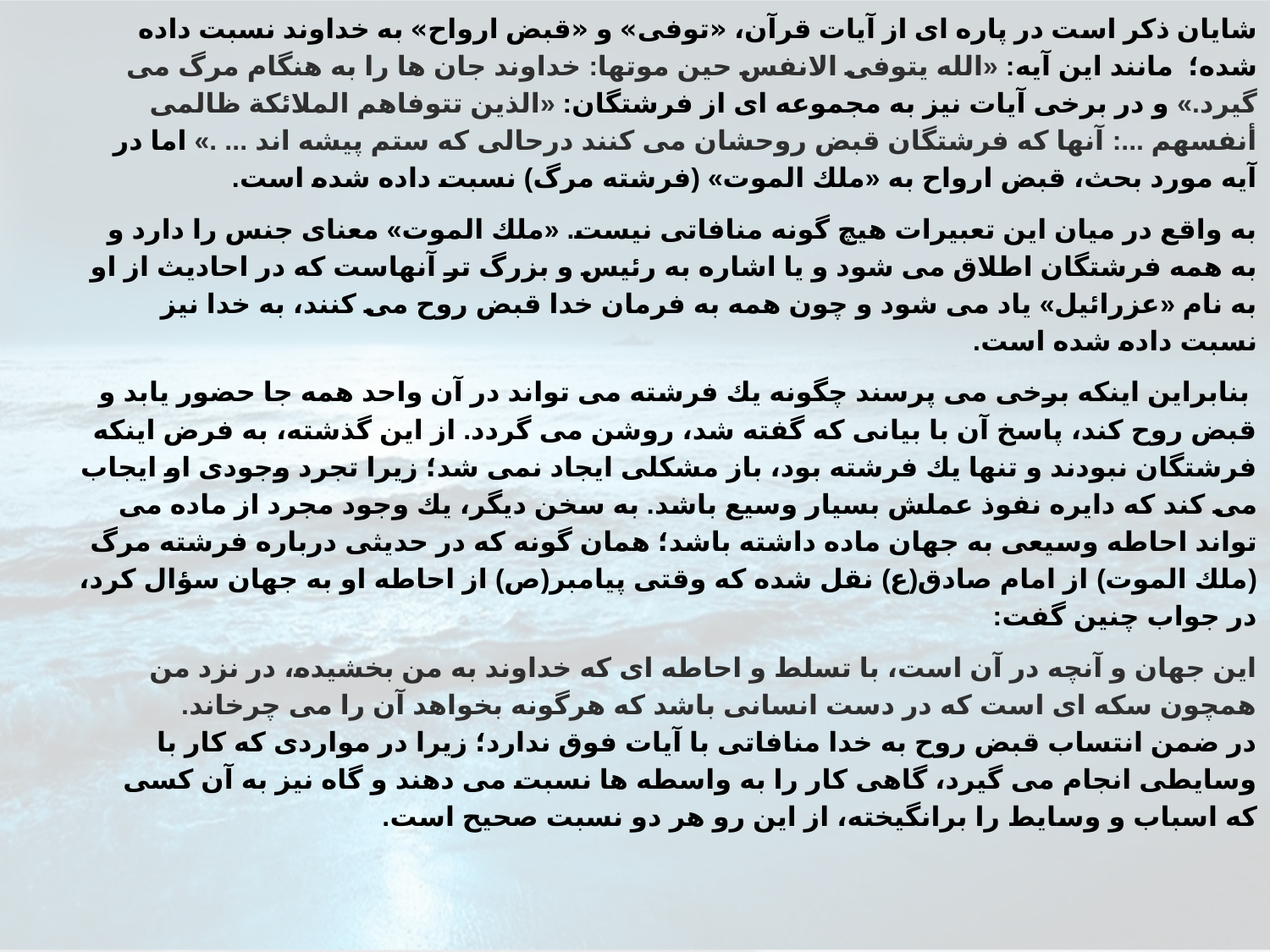

شايان ذكر است در پاره اى از آيات قرآن، «توفى» و «قبض ارواح» به خداوند نسبت داده شده؛  مانند اين آيه: «الله يتوفى الانفس حين موتها: خداوند جان ها را به هنگام مرگ مى گيرد.» و در برخى آيات نيز به مجموعه اى از فرشتگان: «الذين تتوفاهم الملائكة ظالمى أنفسهم ...: آنها كه فرشتگان قبض روحشان مى كنند درحالى كه ستم پيشه اند ... .» اما در آيه مورد بحث، قبض ارواح به «ملك الموت» (فرشته مرگ) نسبت داده شده است.
به واقع در ميان اين تعبيرات هيچ گونه منافاتى نيست. «ملك الموت» معناى جنس را دارد و به همه فرشتگان اطلاق مى شود و يا اشاره به رئيس و بزرگ تر آنهاست كه در احاديث از او به نام «عزرائيل» ياد مى شود و چون همه به فرمان خدا قبض روح مى كنند، به خدا نيز نسبت داده شده است.
 بنابراين اينكه برخى مى پرسند چگونه يك فرشته مى تواند در آن واحد همه جا حضور يابد و قبض روح كند، پاسخ آن با بيانى كه گفته شد، روشن مى گردد. از اين گذشته، به فرض اينكه فرشتگان نبودند و تنها يك فرشته بود، باز مشكلى ايجاد نمى شد؛ زيرا تجرد وجودى او ايجاب مى كند كه دايره نفوذ عملش بسيار وسيع باشد. به سخن ديگر، يك وجود مجرد از ماده مى تواند احاطه وسيعى به جهان ماده داشته باشد؛ همان گونه كه در حديثى درباره فرشته مرگ (ملك الموت) از امام صادق(ع) نقل شده كه وقتى پيامبر(ص) از احاطه او به جهان سؤال كرد، در جواب چنين گفت:
اين جهان و آنچه در آن است، با تسلط و احاطه اى كه خداوند به من بخشيده، در نزد من همچون سكه اى است كه در دست انسانى باشد كه هرگونه بخواهد آن را مى چرخاند.
در ضمن انتساب قبض روح به خدا منافاتى با آيات فوق ندارد؛ زيرا در مواردى كه كار با وسايطى انجام مى گيرد، گاهى كار را به واسطه ها نسبت مى دهند و گاه نيز به آن كسى كه اسباب و وسايط را برانگيخته، از اين رو هر دو نسبت صحيح است.